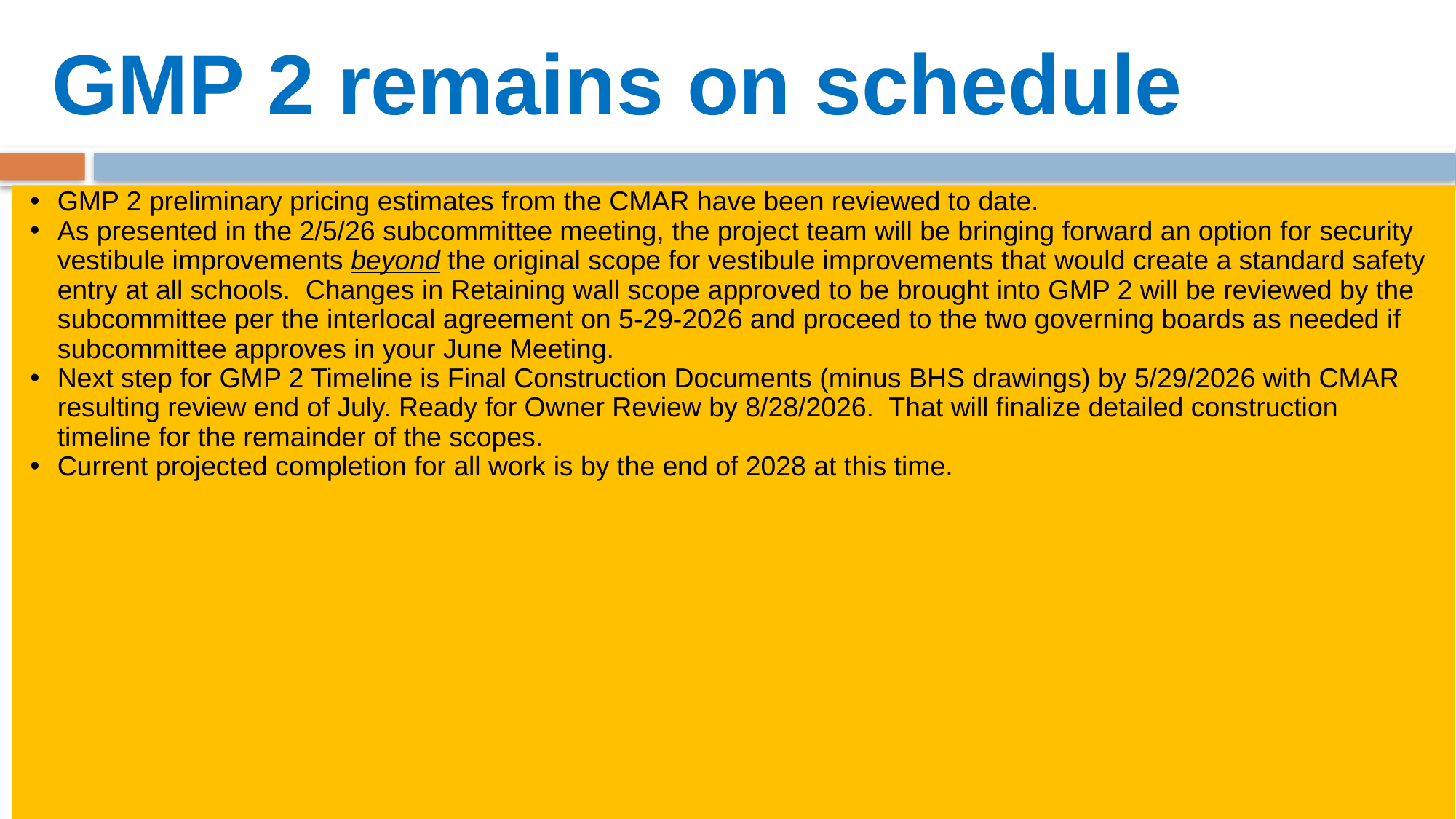

GMP 2 remains on schedule
GMP 2 preliminary pricing estimates from the CMAR have been reviewed to date.
As presented in the 2/5/26 subcommittee meeting, the project team will be bringing forward an option for security vestibule improvements beyond the original scope for vestibule improvements that would create a standard safety entry at all schools.  Changes in Retaining wall scope approved to be brought into GMP 2 will be reviewed by the subcommittee per the interlocal agreement on 5-29-2026 and proceed to the two governing boards as needed if subcommittee approves in your June Meeting.
Next step for GMP 2 Timeline is Final Construction Documents (minus BHS drawings) by 5/29/2026 with CMAR resulting review end of July. Ready for Owner Review by 8/28/2026.  That will finalize detailed construction timeline for the remainder of the scopes.
Current projected completion for all work is by the end of 2028 at this time.